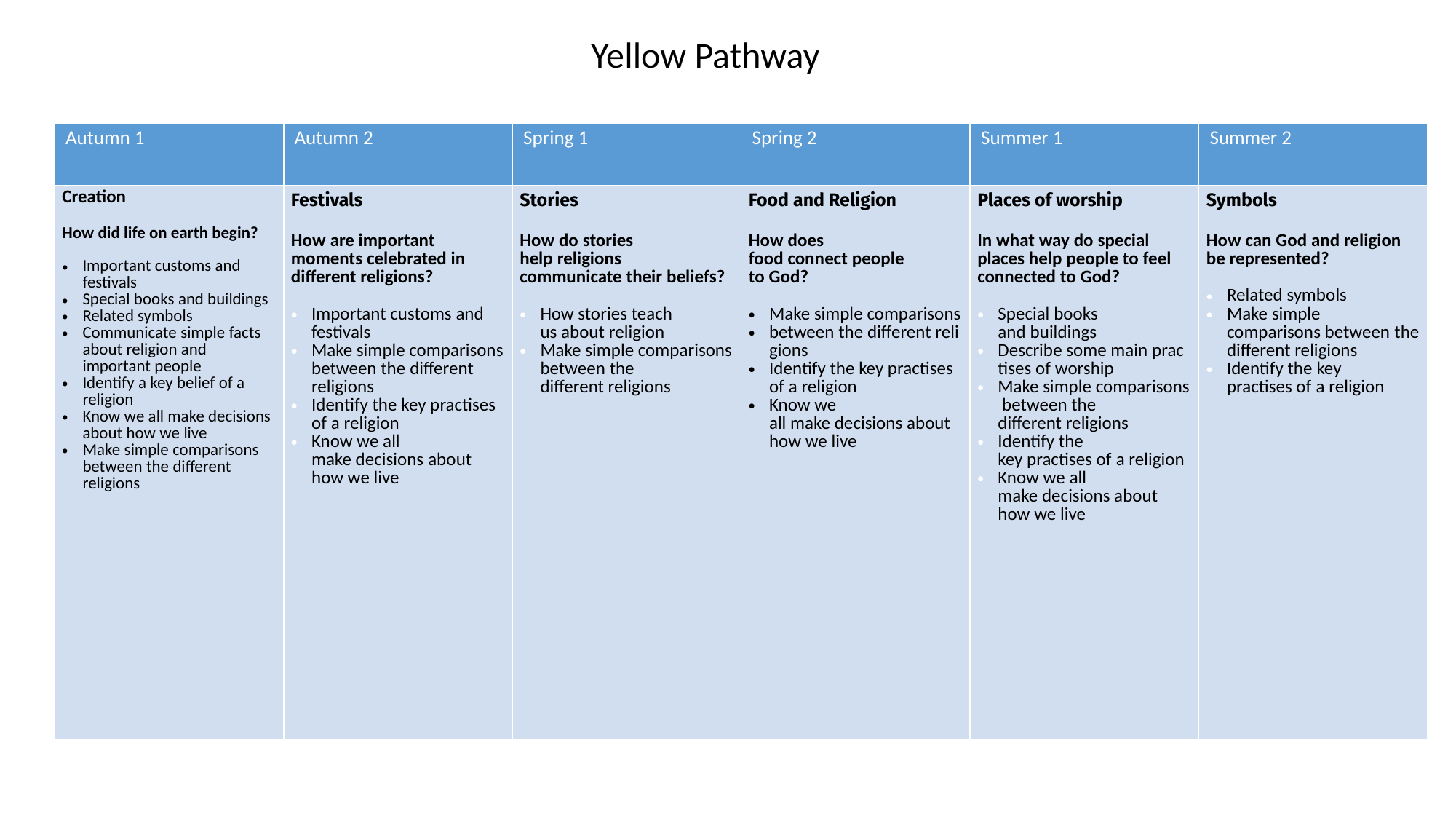

# Yellow Pathway
| Autumn 1 | Autumn 2 | Spring 1 | Spring 2 | Summer 1 | Summer 2 |
| --- | --- | --- | --- | --- | --- |
| Creation How did life on earth begin? Important customs and festivals Special books and buildings Related symbols Communicate simple facts about religion and important people Identify a key belief of a religion Know we all make decisions about how we live Make simple comparisons between the different religions | Festivals How are important moments celebrated in different religions? Important customs and festivals Make simple comparisons between the different religions Identify the key practises of a religion Know we all make decisions about how we live | Stories How do stories help religions communicate their beliefs? How stories teach us about religion Make simple comparisons between the different religions | Food and Religion How does food connect people to God? Make simple comparisons between the different religions Identify the key practises of a religion Know we all make decisions about how we live | Places of worship In what way do special places help people to feel connected to God? Special books and buildings Describe some main practises of worship Make simple comparisons between the different religions Identify the key practises of a religion Know we all make decisions about how we live | Symbols How can God and religion be represented? Related symbols Make simple comparisons between the different religions Identify the key practises of a religion |